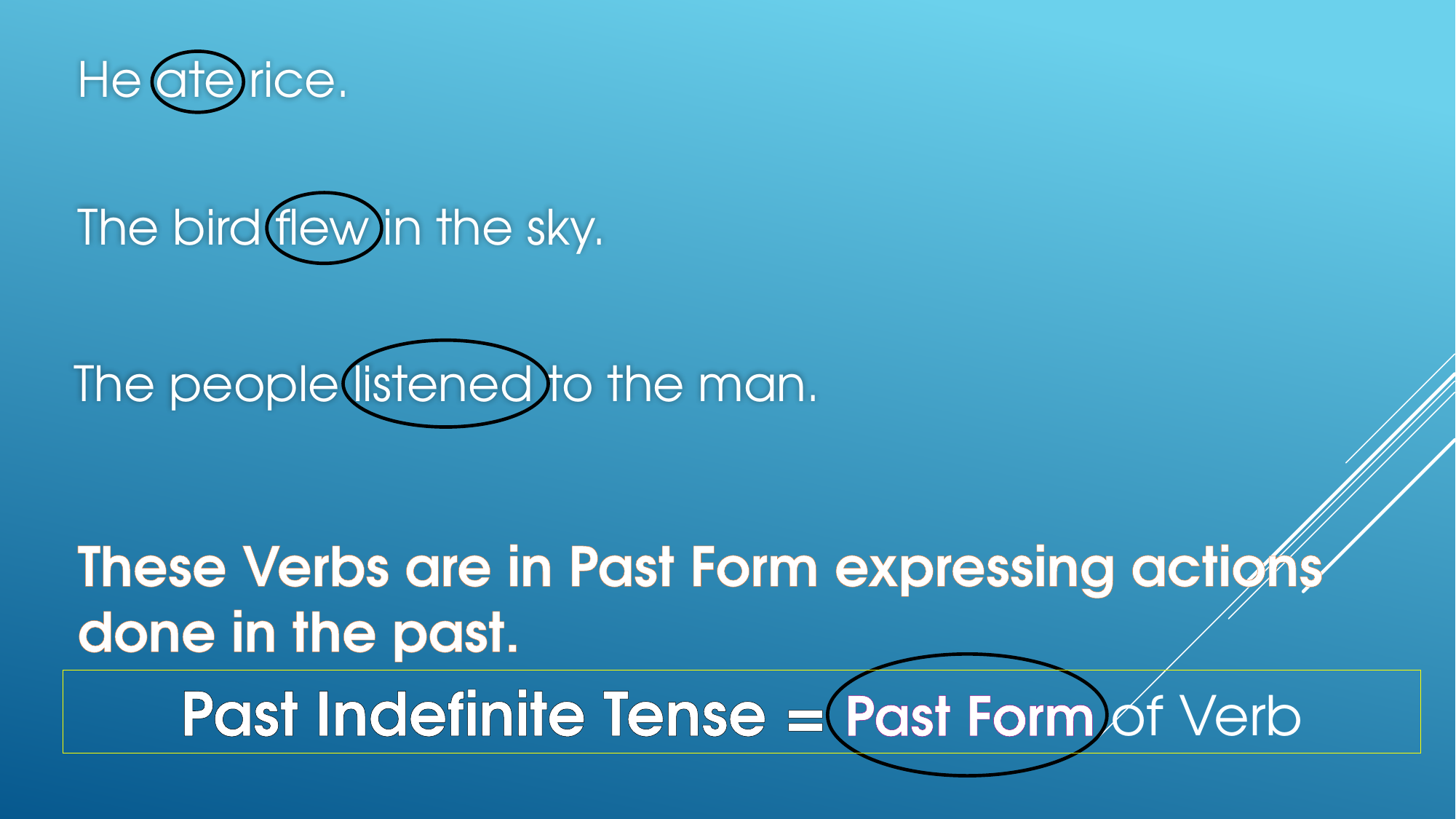

He ate rice.

The bird flew in the sky.

The people listened to the man.
These Verbs are in Past Form expressing actions
done in the past.

Past Indefinite Tense = Past Form of Verb